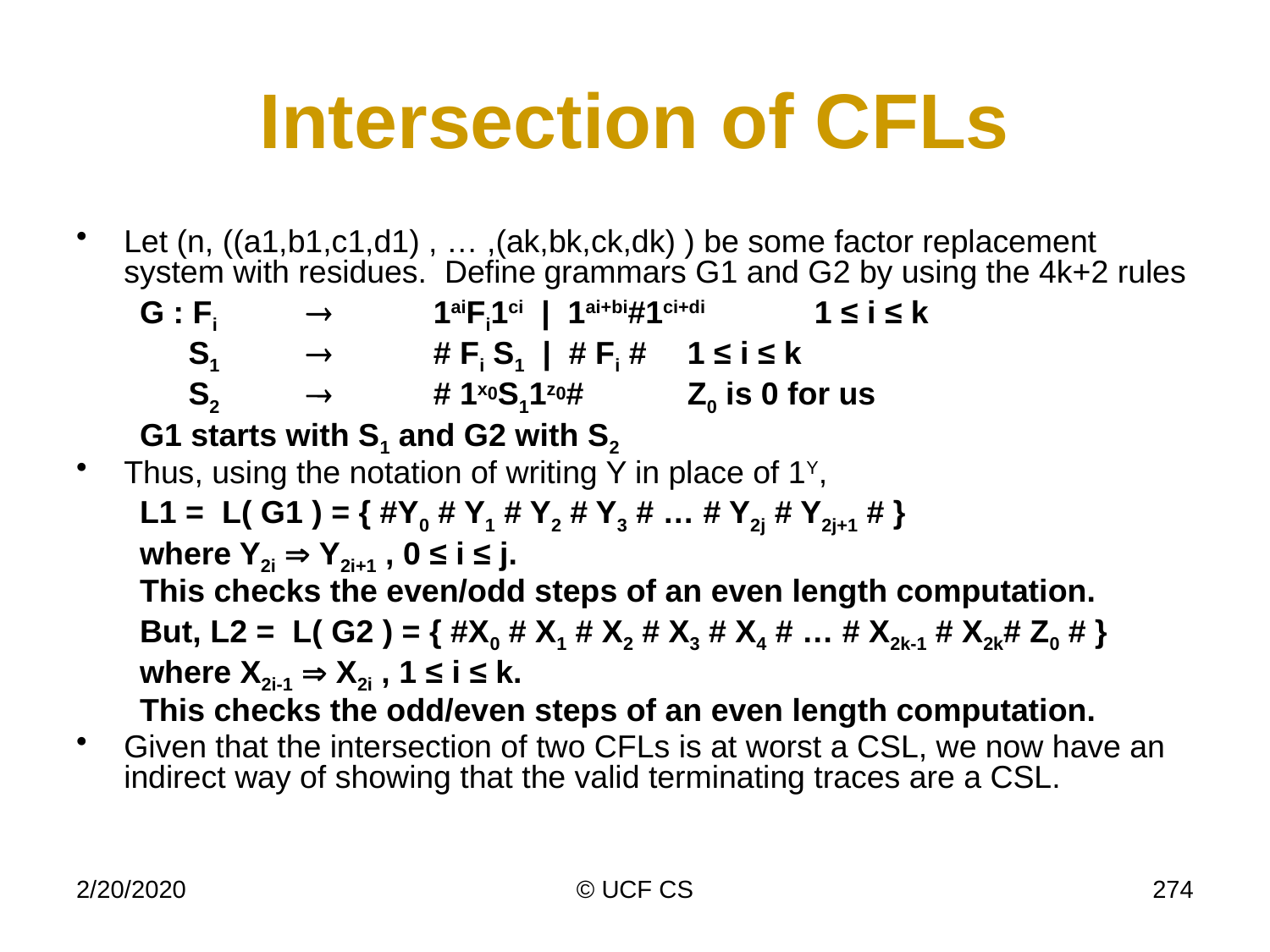

# Intersection of CFLs
Let (n, ((a1,b1,c1,d1) , … ,(ak,bk,ck,dk) ) be some factor replacement system with residues.  Define grammars G1 and G2 by using the 4k+2 rules
G : Fi 	→  	1aiFi1ci  |  1ai+bi#1ci+di	1 ≤ i ≤ k
	 S1	→ 	# Fi S1  |  # Fi #	1 ≤ i ≤ k
	 S2 	→  	# 1x0S11z0# 	Z0 is 0 for us
G1 starts with S1 and G2 with S2
Thus, using the notation of writing Y in place of 1Y,
L1 =  L( G1 ) = { #Y0 # Y1 # Y2 # Y3 # … # Y2j # Y2j+1 # }
where Y2i ⇒ Y2i+1 , 0 ≤ i ≤ j.
This checks the even/odd steps of an even length computation.
But, L2 =  L( G2 ) = { #X0 # X1 # X2 # X3 # X4 # … # X2k-1 # X2k# Z0 # }
where X2i-1 ⇒ X2i , 1 ≤ i ≤ k.
This checks the odd/even steps of an even length computation.
Given that the intersection of two CFLs is at worst a CSL, we now have an indirect way of showing that the valid terminating traces are a CSL.
2/20/2020
© UCF CS
274